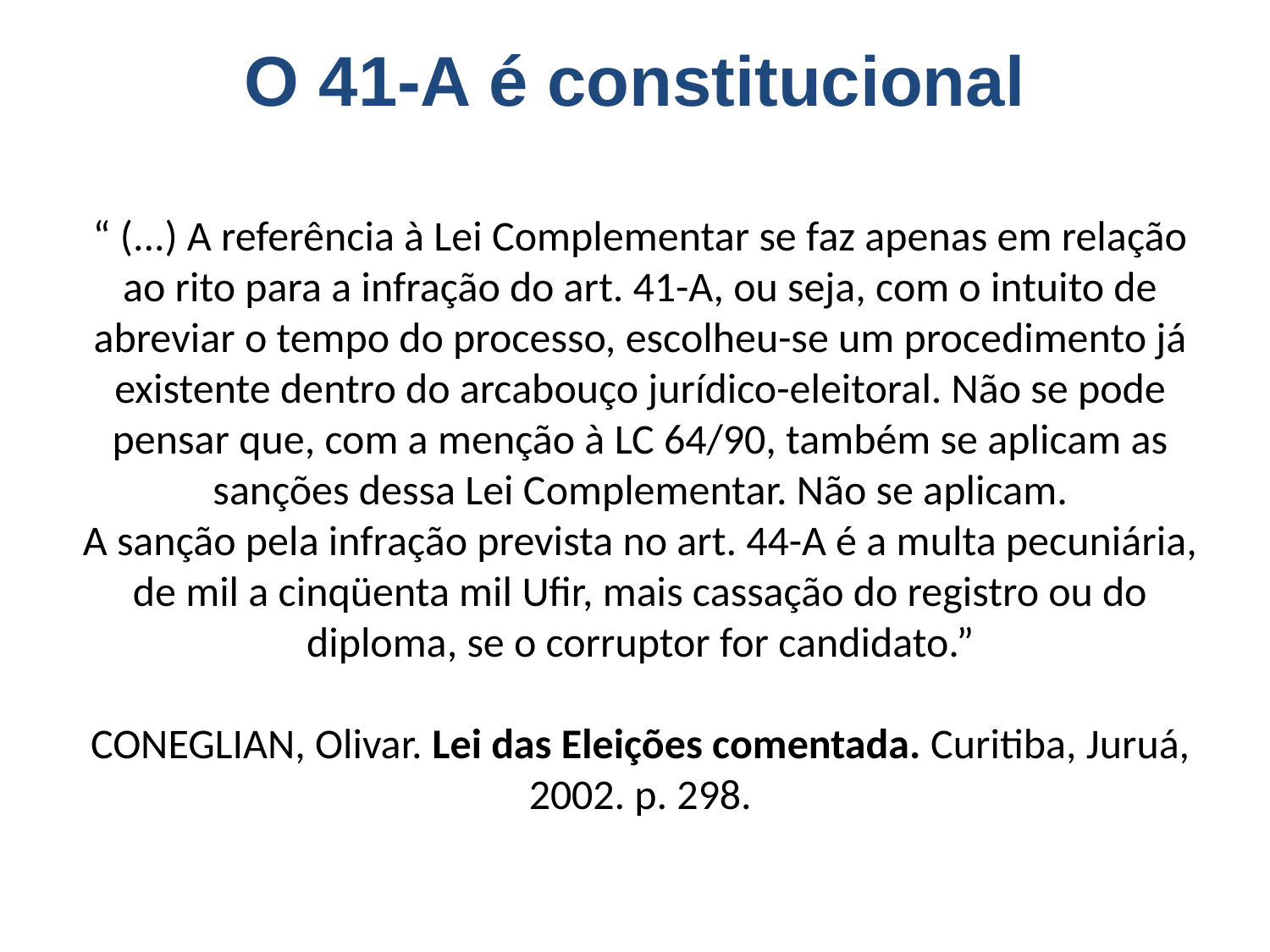

O 41-A é constitucional
# “ (...) A referência à Lei Complementar se faz apenas em relação ao rito para a infração do art. 41-A, ou seja, com o intuito de abreviar o tempo do processo, escolheu-se um procedimento já existente dentro do arcabouço jurídico-eleitoral. Não se pode pensar que, com a menção à LC 64/90, também se aplicam as sanções dessa Lei Complementar. Não se aplicam. A sanção pela infração prevista no art. 44-A é a multa pecuniária, de mil a cinqüenta mil Ufir, mais cassação do registro ou do diploma, se o corruptor for candidato.” CONEGLIAN, Olivar. Lei das Eleições comentada. Curitiba, Juruá, 2002. p. 298.